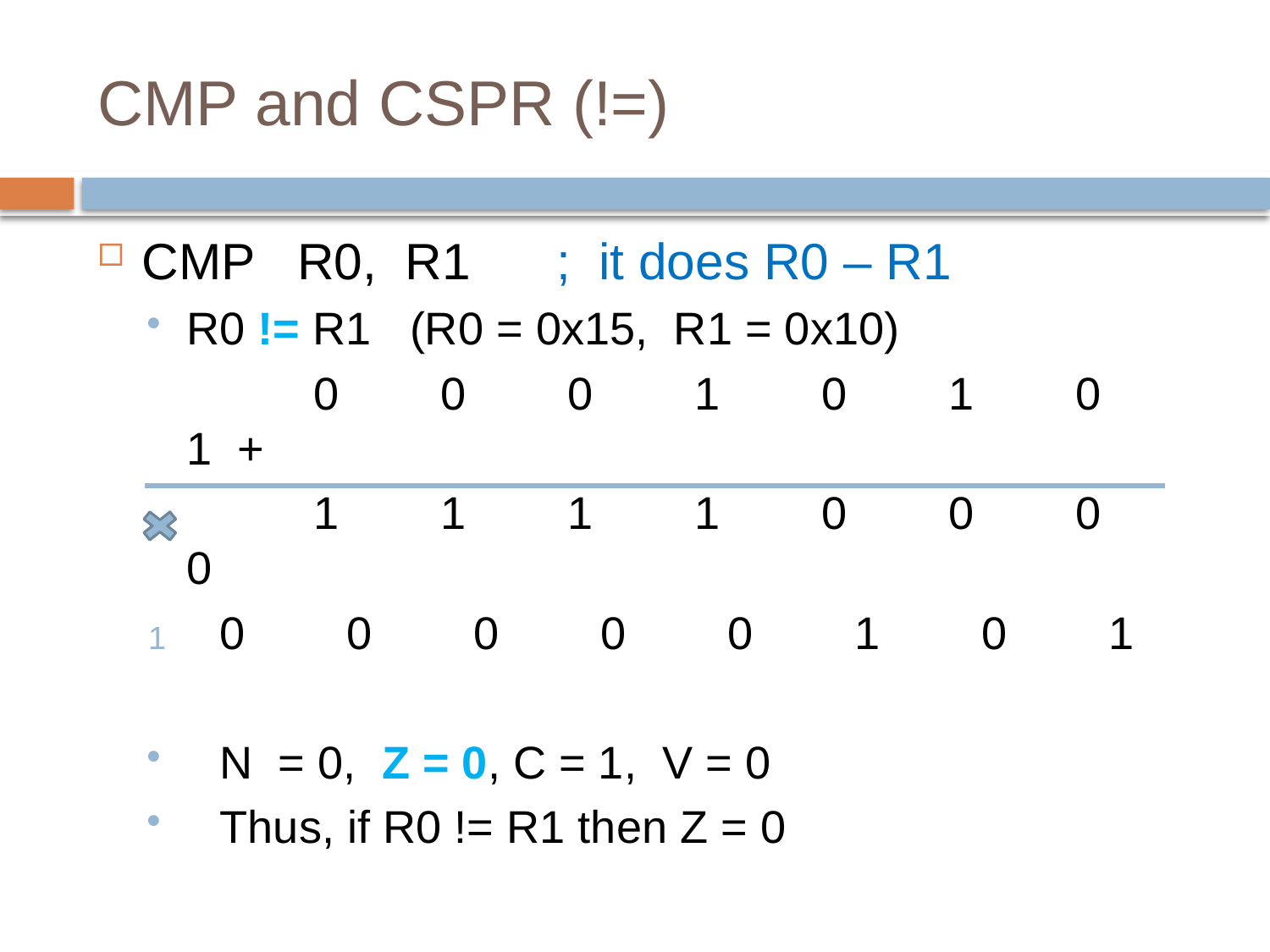

# CMP and CSPR (!=)
CMP   R0,  R1      ;  it does R0 – R1
R0 != R1   (R0 = 0x15,  R1 = 0x10)
		0	0	0	1	0	1	0	1  +
		1	1	1	1	0	0	0	0
0	0	0	0	0	1	0	1

N  = 0,  Z = 0, C = 1,  V = 0
Thus, if R0 != R1 then Z = 0